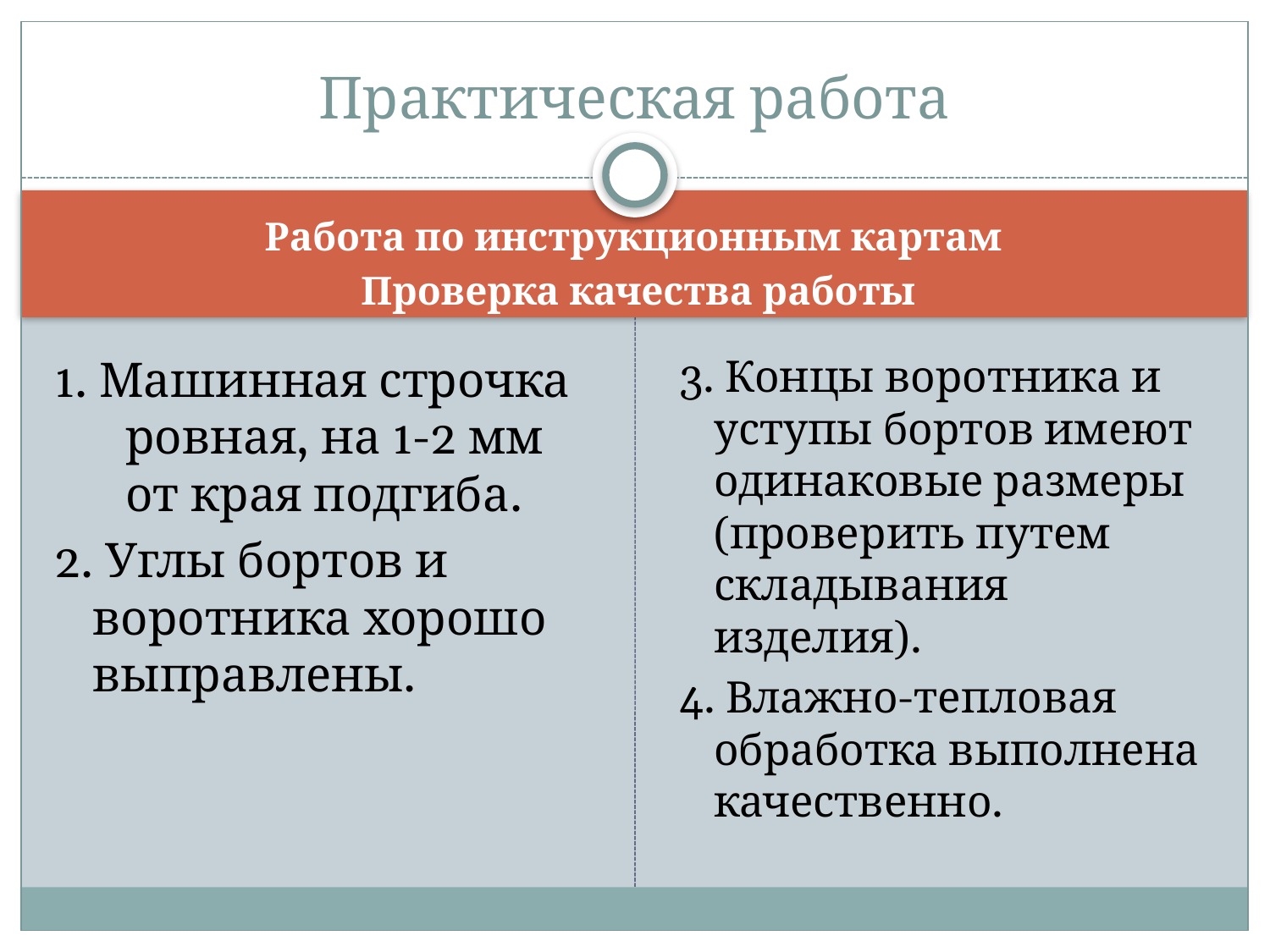

# Практическая работа
Работа по инструкционным картам
Проверка качества работы
1. Машинная строчка ровная, на 1-2 мм от края подгиба.
2. Углы бортов и воротника хорошо выправлены.

3. Концы воротника и уступы бортов имеют одинаковые размеры (проверить путем складывания изделия).
4. Влажно-тепловая обработка выполнена качественно.